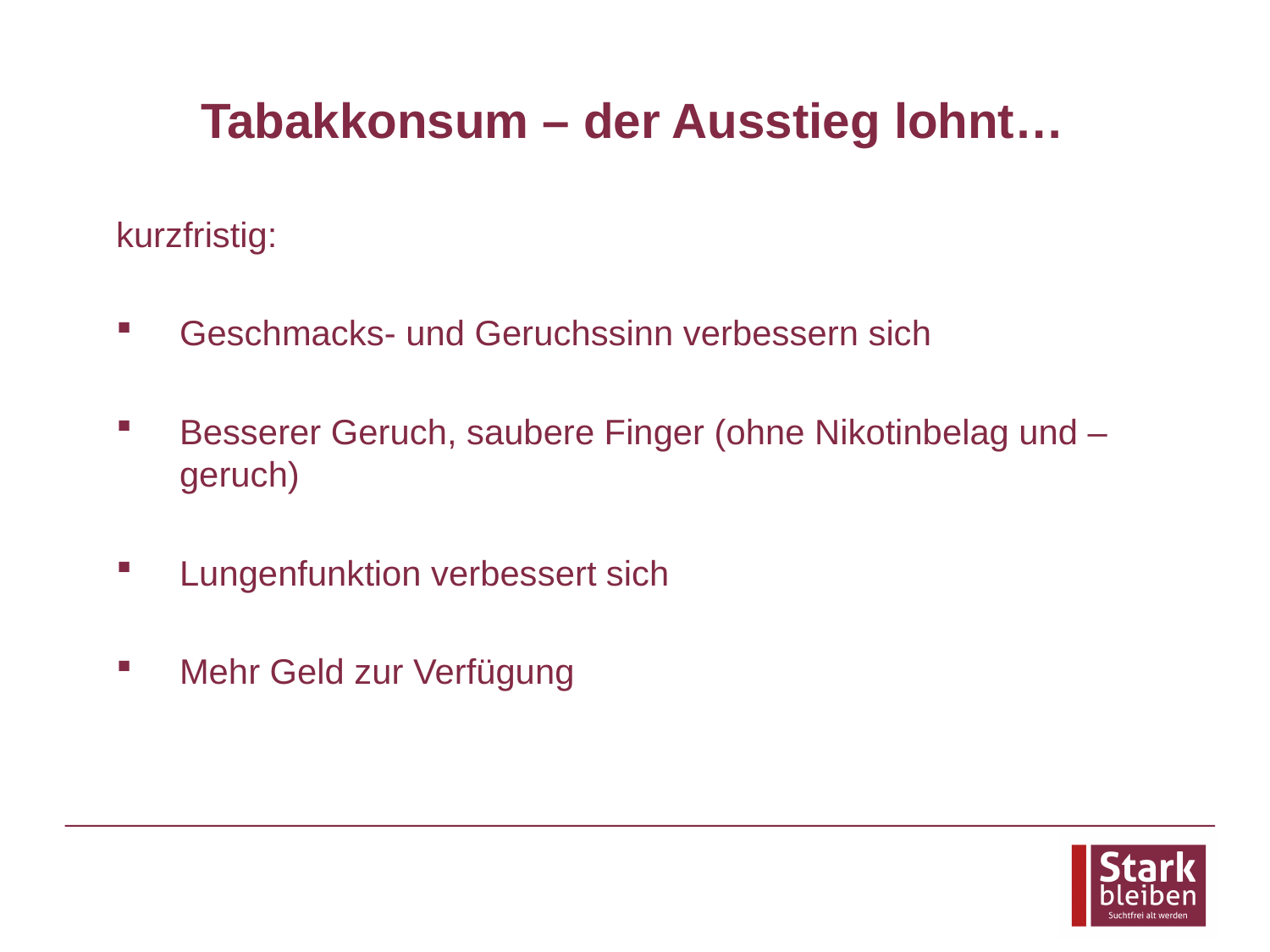

# Tabakkonsum – der Ausstieg lohnt…
kurzfristig:

Geschmacks- und Geruchssinn verbessern sich

Besserer Geruch, saubere Finger (ohne Nikotinbelag und –geruch)

Lungenfunktion verbessert sich

Mehr Geld zur Verfügung